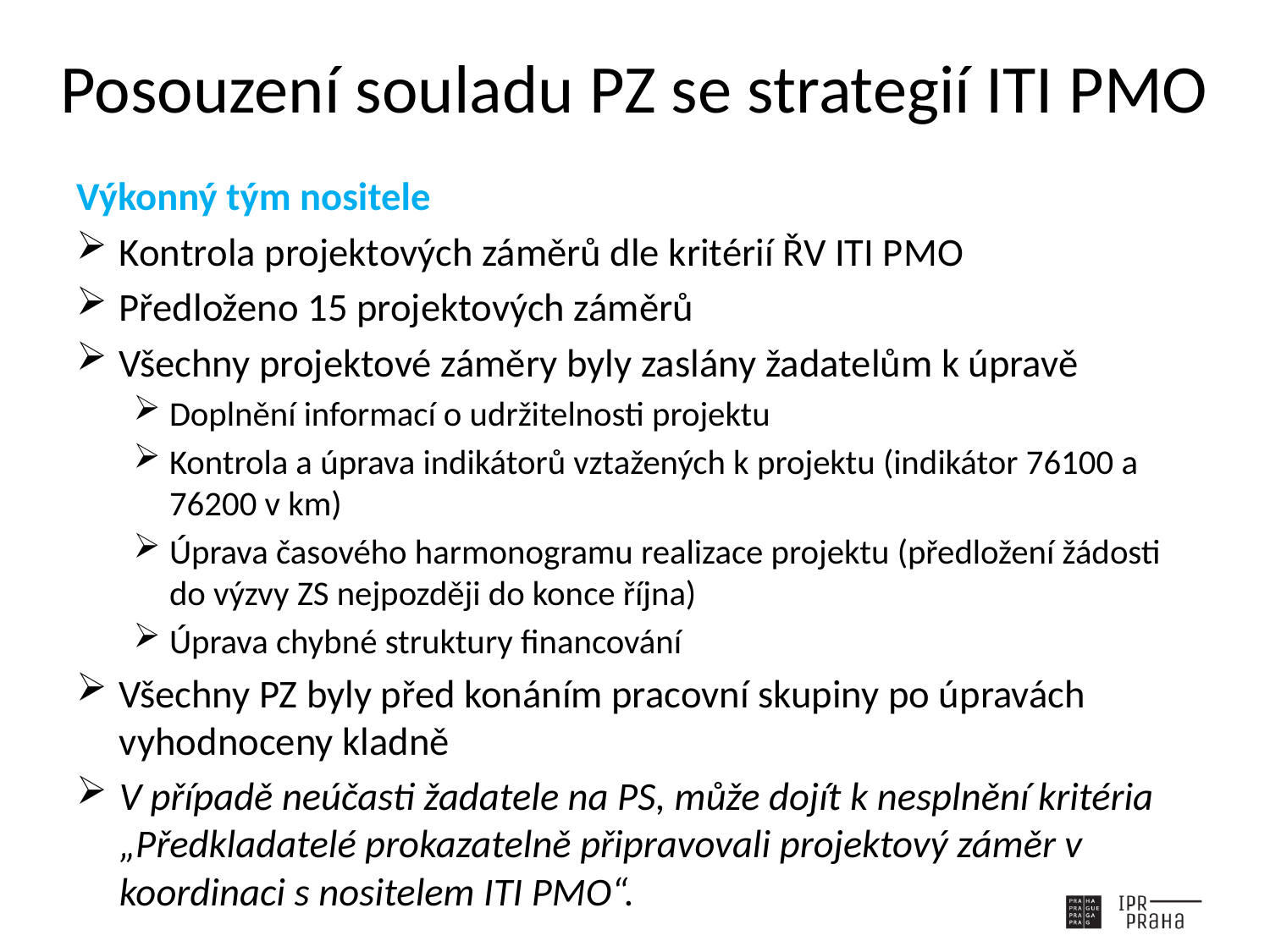

# Posouzení souladu PZ se strategií ITI PMO
Výkonný tým nositele
Kontrola projektových záměrů dle kritérií ŘV ITI PMO
Předloženo 15 projektových záměrů
Všechny projektové záměry byly zaslány žadatelům k úpravě
Doplnění informací o udržitelnosti projektu
Kontrola a úprava indikátorů vztažených k projektu (indikátor 76100 a 76200 v km)
Úprava časového harmonogramu realizace projektu (předložení žádosti do výzvy ZS nejpozději do konce října)
Úprava chybné struktury financování
Všechny PZ byly před konáním pracovní skupiny po úpravách vyhodnoceny kladně
V případě neúčasti žadatele na PS, může dojít k nesplnění kritéria „Předkladatelé prokazatelně připravovali projektový záměr v koordinaci s nositelem ITI PMO“.